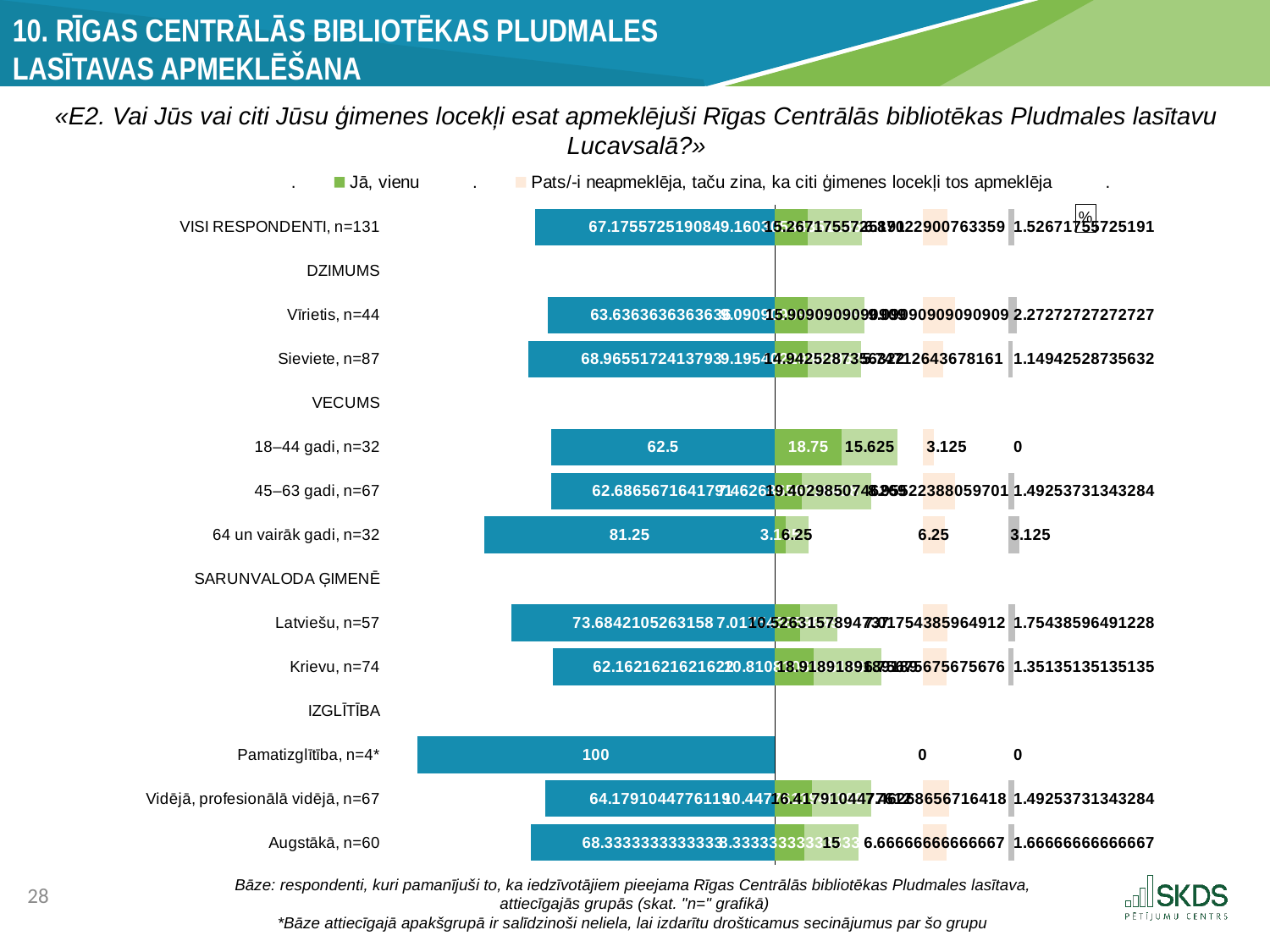

10. Rīgas centrālās bibliotēkas pludmales
lasītavas apmeklēšana
«E2. Vai Jūs vai citi Jūsu ģimenes locekļi esat apmeklējuši Rīgas Centrālās bibliotēkas Pludmales lasītavu Lucavsalā?»

### Chart: %

| Category | . | Nē | Jā, vienu | Jā, vairākus | . | Pats/-i neapmeklēja, taču zina, ka citi ģimenes locekļi tos apmeklēja | . | Grūti pateikt |
|---|---|---|---|---|---|---|---|---|
| VISI RESPONDENTI, n=131 | 39.82442748091603 | 67.17557251908397 | 9.16030534351145 | 15.267175572519085 | 16.947519083969464 | 6.870229007633588 | 17.175225537820957 | 1.5267175572519085 |
| DZIMUMS | 107.0 | None | None | None | 41.375 | None | 24.045454545454547 | None |
| Vīrietis, n=44 | 43.36363636363637 | 63.63636363636363 | 9.090909090909092 | 15.909090909090908 | 16.375 | 9.090909090909092 | 14.954545454545455 | 2.272727272727273 |
| Sieviete, n=87 | 38.03448275862068 | 68.96551724137932 | 9.195402298850574 | 14.942528735632184 | 17.237068965517242 | 5.747126436781609 | 18.298328108672937 | 1.1494252873563218 |
| VECUMS | 107.0 | None | None | None | 41.375 | None | 24.045454545454547 | None |
| 18–44 gadi, n=32 | 44.5 | 62.5 | 18.75 | 15.625 | 7.0 | 3.125 | 20.920454545454547 | 0.0 |
| 45–63 gadi, n=67 | 44.3134328358209 | 62.6865671641791 | 7.462686567164179 | 19.402985074626866 | 14.509328358208954 | 8.955223880597014 | 15.090230664857533 | 1.492537313432836 |
| 64 un vairāk gadi, n=32 | 25.75 | 81.25 | 3.125 | 6.25 | 32.0 | 6.25 | 17.795454545454547 | 3.125 |
| SARUNVALODA ĢIMENĒ | 107.0 | None | None | None | 41.375 | None | 24.045454545454547 | None |
| Latviešu, n=57 | 33.315789473684205 | 73.6842105263158 | 7.017543859649122 | 10.526315789473685 | 23.83114035087719 | 7.017543859649122 | 17.027910685805423 | 1.7543859649122806 |
| Krievu, n=74 | 44.83783783783784 | 62.16216216216216 | 10.81081081081081 | 18.91891891891892 | 11.64527027027027 | 6.756756756756757 | 17.28869778869779 | 1.3513513513513513 |
| IZGLĪTĪBA | 107.0 | None | None | None | 41.375 | None | 24.045454545454547 | None |
| Pamatizglītība, n=4* | 7.0 | 100.0 | None | None | 41.375 | 0.0 | 24.045454545454547 | 0.0 |
| Vidējā, profesionālā vidējā, n=67 | 42.82089552238806 | 64.17910447761194 | 10.447761194029852 | 16.417910447761194 | 14.509328358208954 | 7.462686567164179 | 16.582767978290367 | 1.492537313432836 |
| Augstākā, n=60 | 38.66666666666667 | 68.33333333333333 | 8.333333333333334 | 15.0 | 18.041666666666664 | 6.666666666666667 | 17.37878787878788 | 1.6666666666666667 |
Bāze: respondenti, kuri pamanījuši to, ka iedzīvotājiem pieejama Rīgas Centrālās bibliotēkas Pludmales lasītava,
attiecīgajās grupās (skat. "n=" grafikā)
*Bāze attiecīgajā apakšgrupā ir salīdzinoši neliela, lai izdarītu drošticamus secinājumus par šo grupu